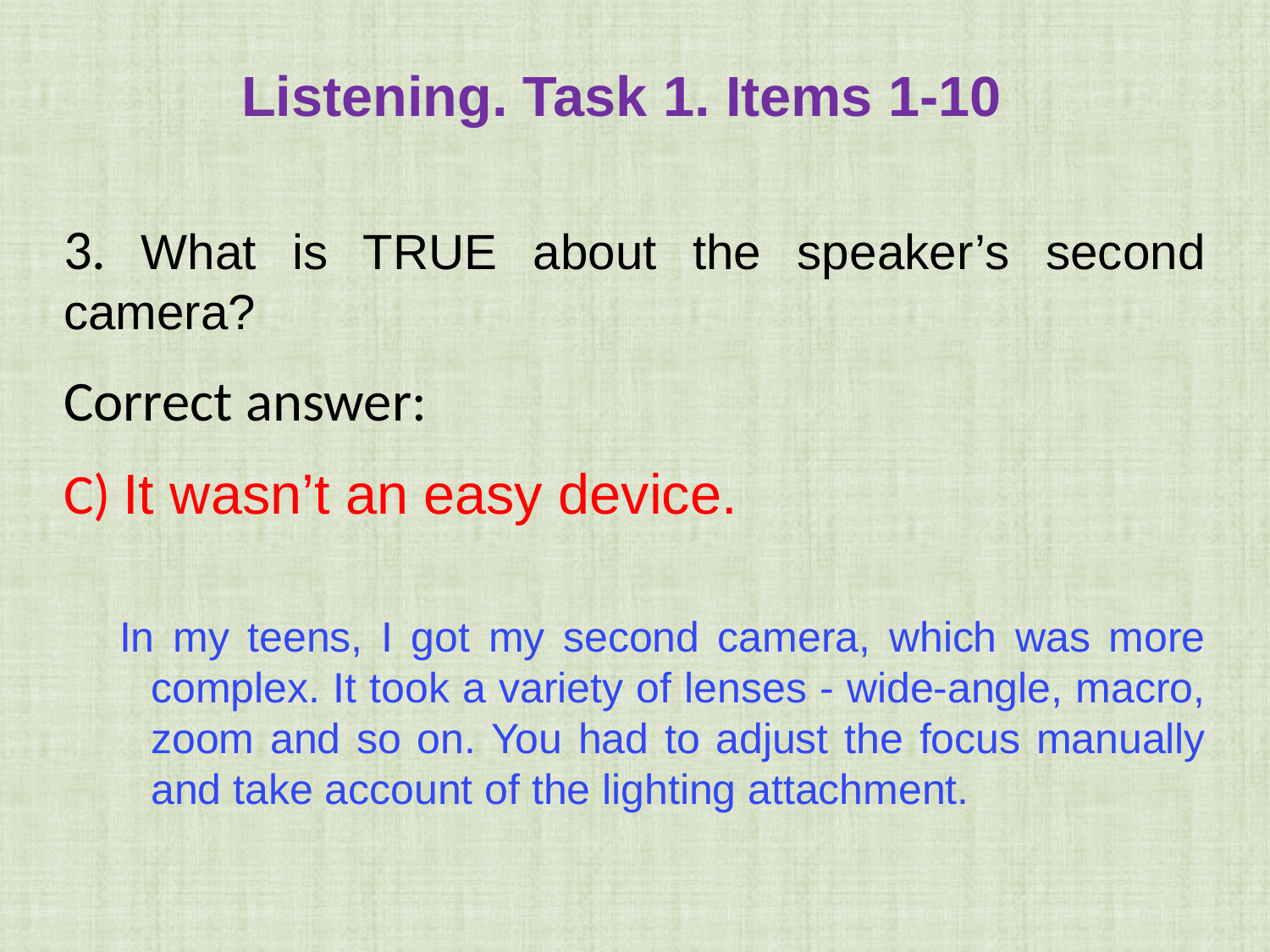

Listening. Task 1. Items 1-10

3. What is TRUE about the speaker’s second camera?
Correct answer:
C) It wasn’t an easy device.

In my teens, I got my second camera, which was more complex. It took a variety of lenses - wide-angle, macro, zoom and so on. You had to adjust the focus manually and take account of the lighting attachment.